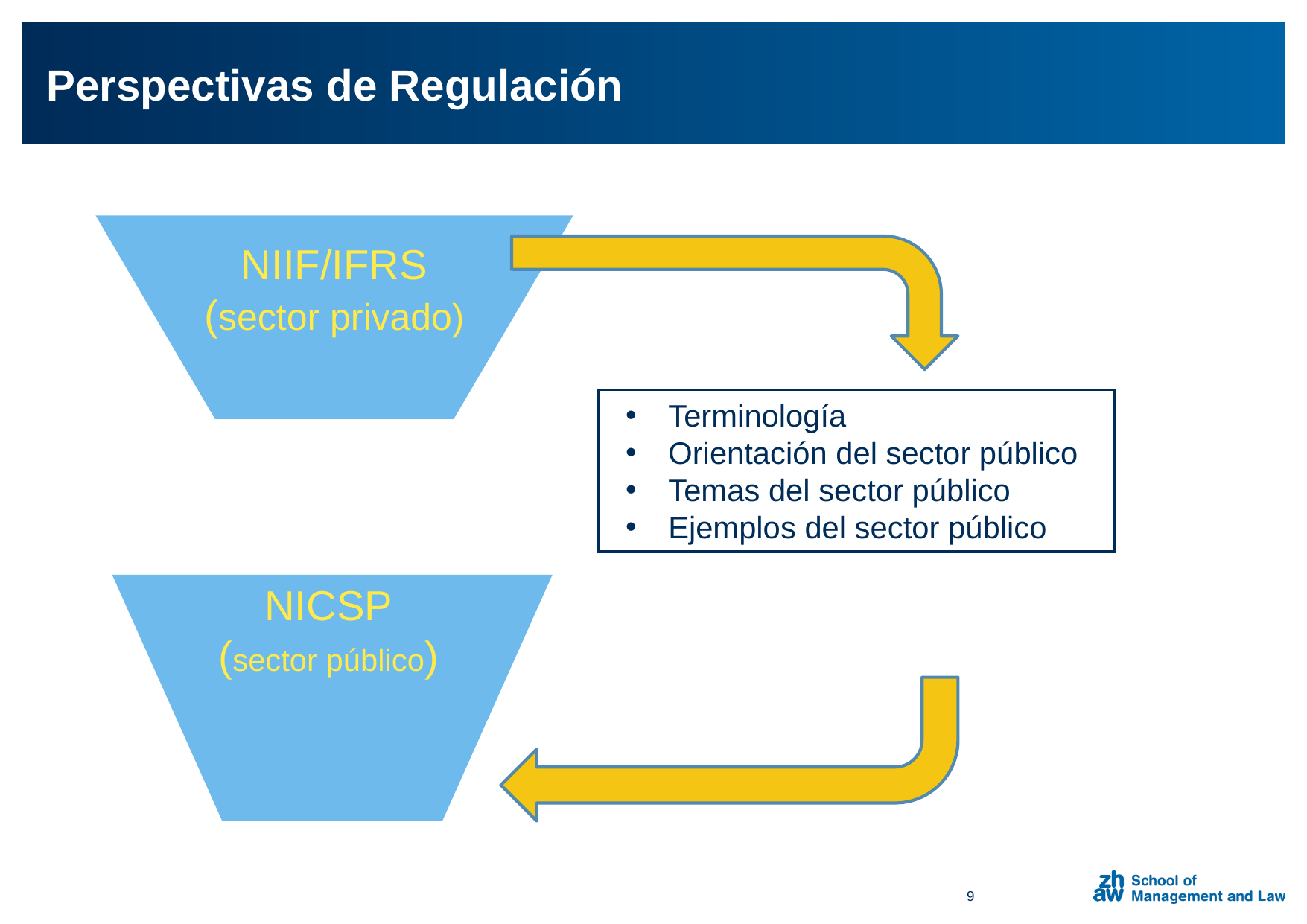

Perspectivas de Regulación

NIIF/IFRS
(sector privado)

Terminología
Orientación del sector público
Temas del sector público
Ejemplos del sector público

NICSP
(sector público)

9